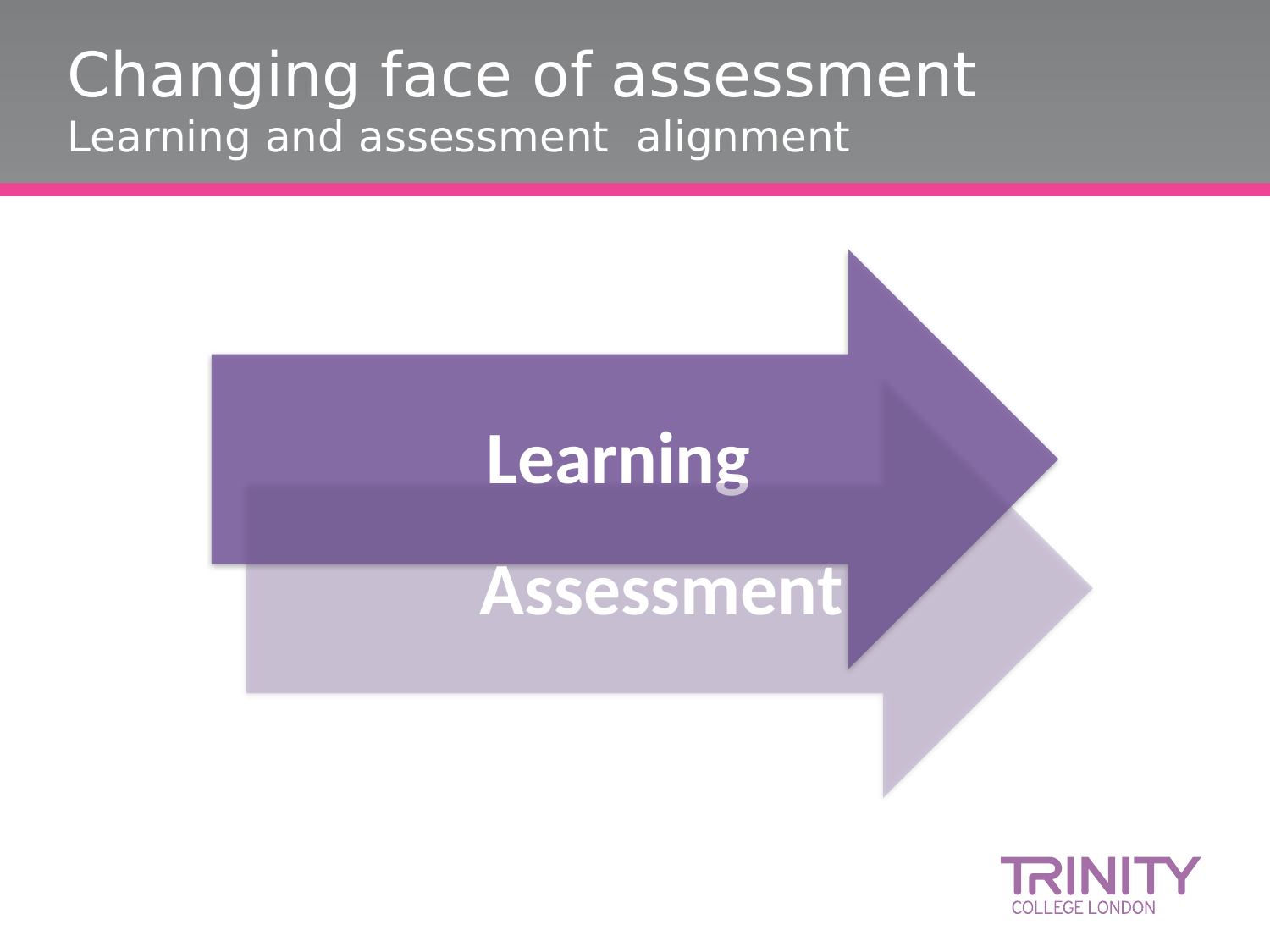

# Changing face of assessment Learning and assessment  alignment
Learning
Assessment